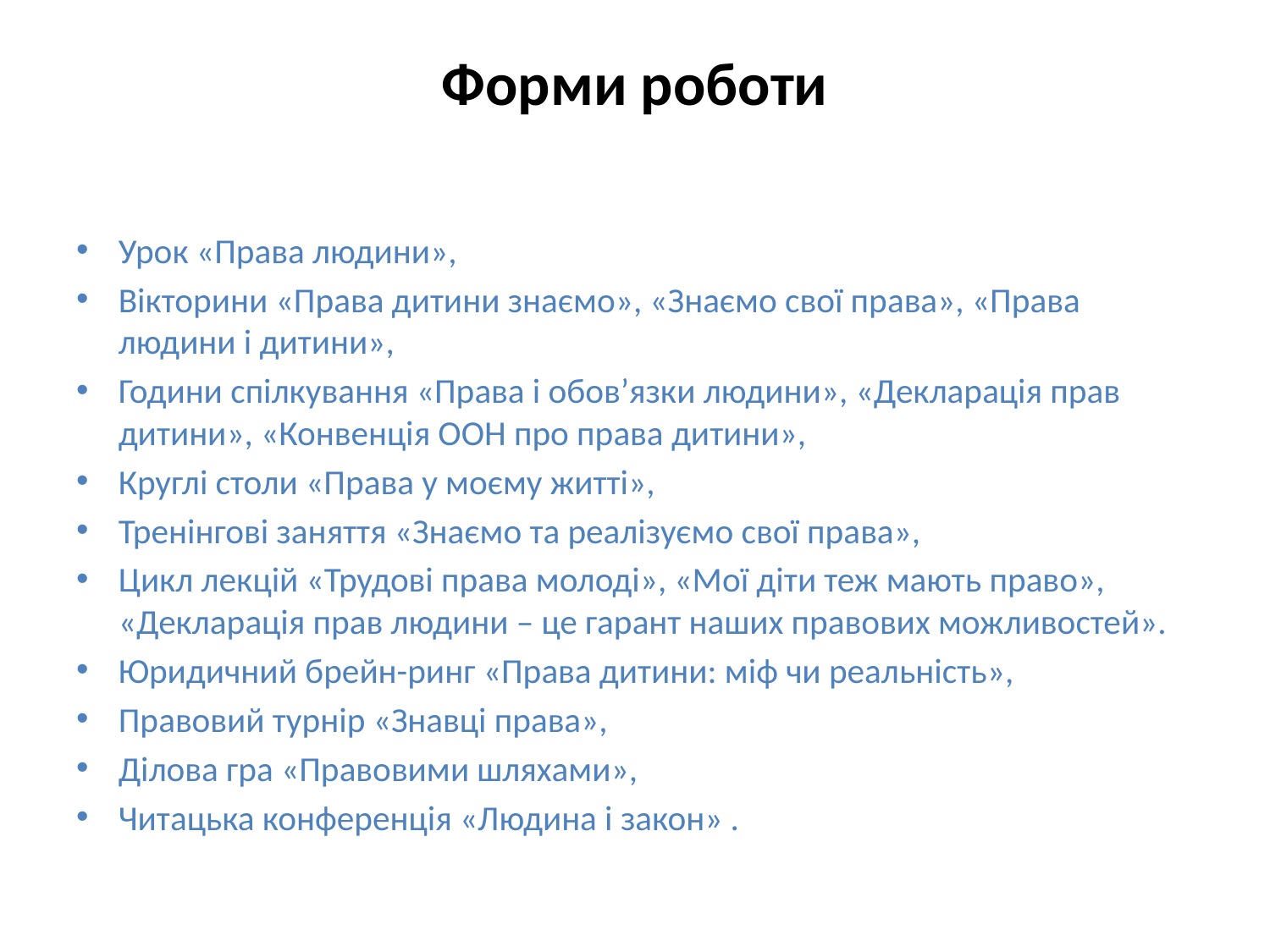

# Форми роботи
Урок «Права людини»,
Вікторини «Права дитини знаємо», «Знаємо свої права», «Права людини і дитини»,
Години спілкування «Права і обов’язки людини», «Декларація прав дитини», «Конвенція ООН про права дитини»,
Круглі столи «Права у моєму житті»,
Тренінгові заняття «Знаємо та реалізуємо свої права»,
Цикл лекцій «Трудові права молоді», «Мої діти теж мають право», «Декларація прав людини – це гарант наших правових можливостей».
Юридичний брейн-ринг «Права дитини: міф чи реальність»,
Правовий турнір «Знавці права»,
Ділова гра «Правовими шляхами»,
Читацька конференція «Людина і закон» .